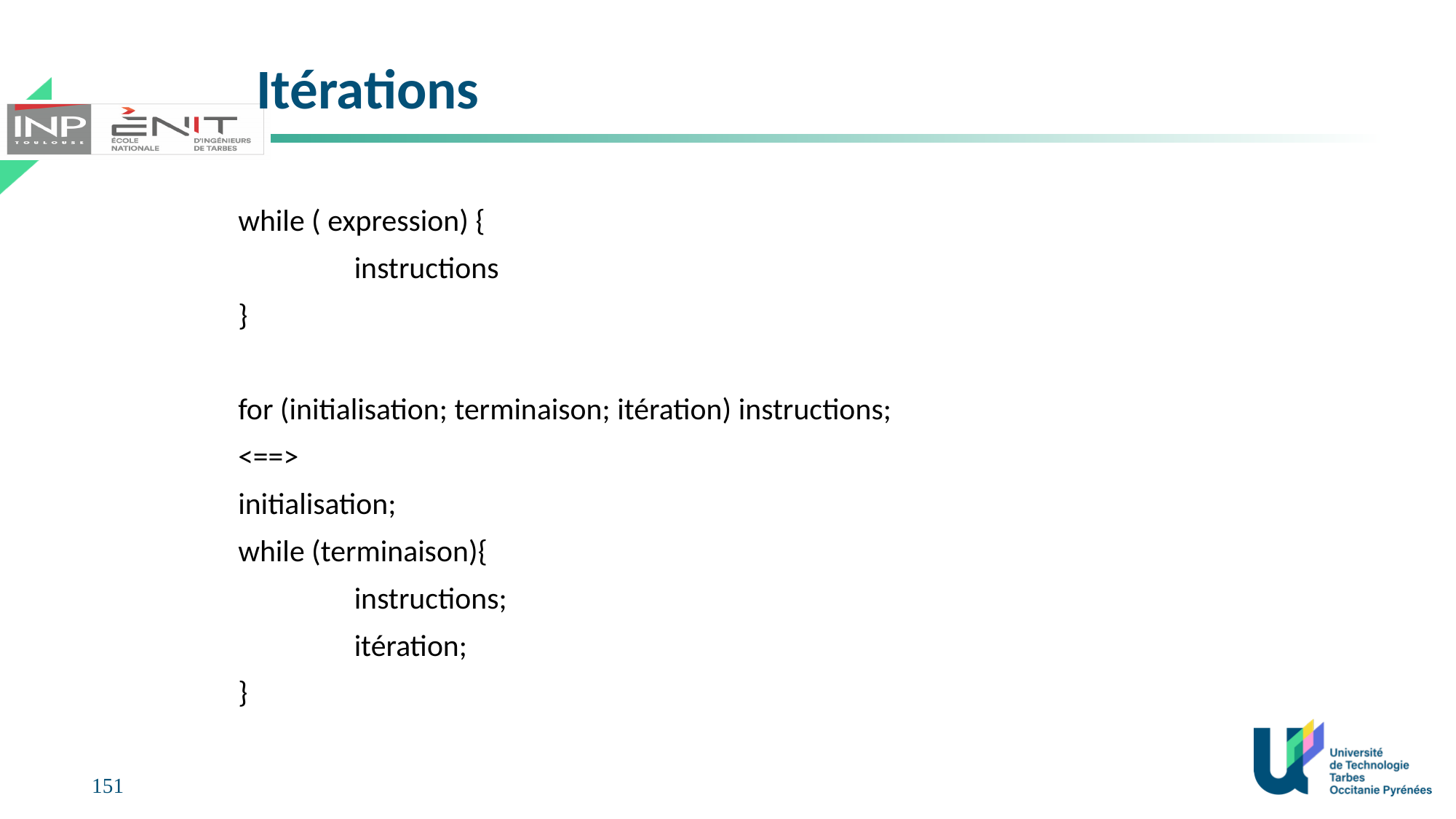

# Itérations
while ( expression) {
 	 instructions
}

for (initialisation; terminaison; itération) instructions;
<==>
initialisation;
while (terminaison){
 	 instructions;
 	 itération;
}
151